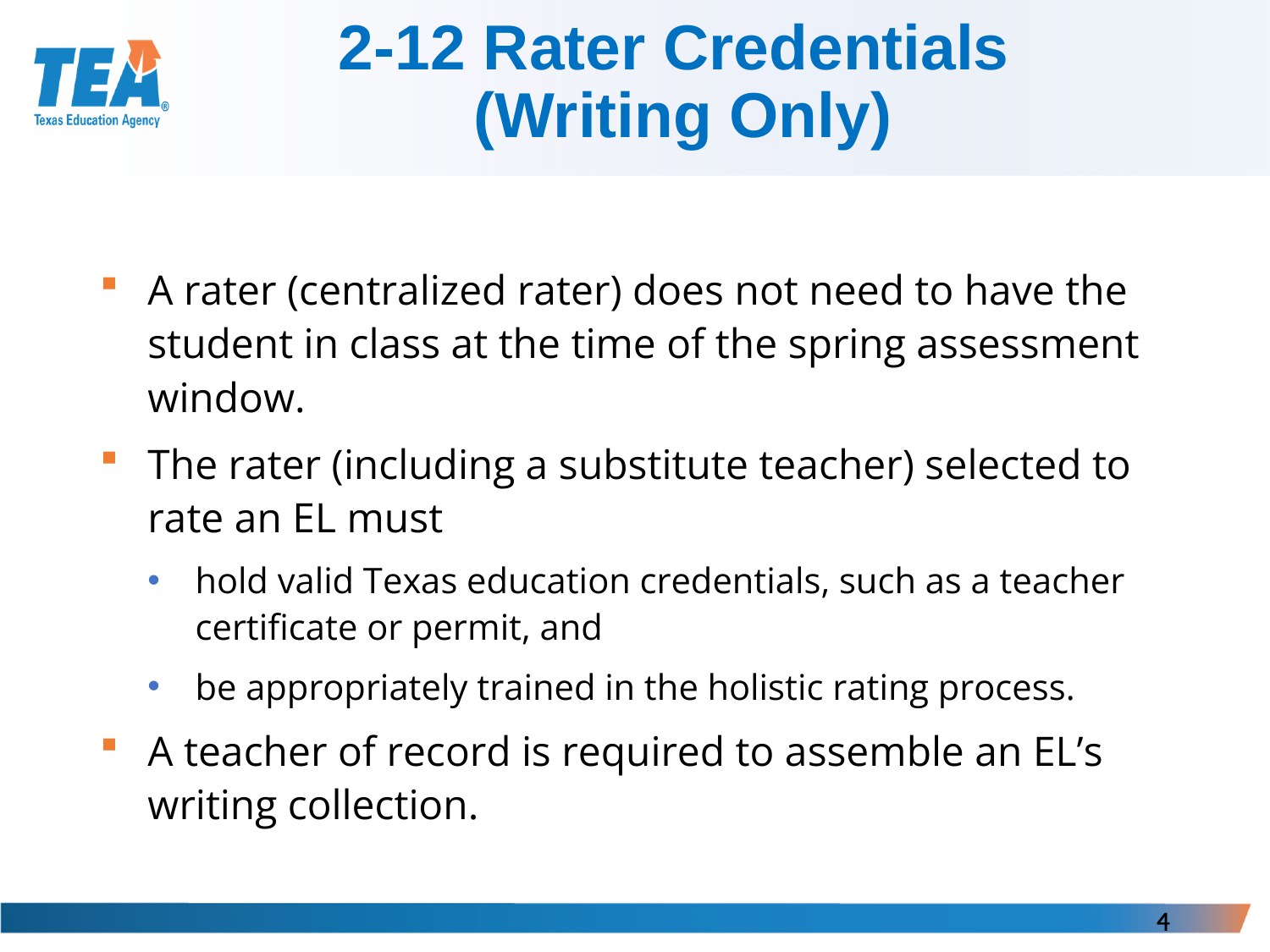

# 2-12 Rater Credentials (Writing Only)
A rater (centralized rater) does not need to have the student in class at the time of the spring assessment window.
The rater (including a substitute teacher) selected to rate an EL must
hold valid Texas education credentials, such as a teacher certificate or permit, and
be appropriately trained in the holistic rating process.
A teacher of record is required to assemble an EL’s  writing collection.

4